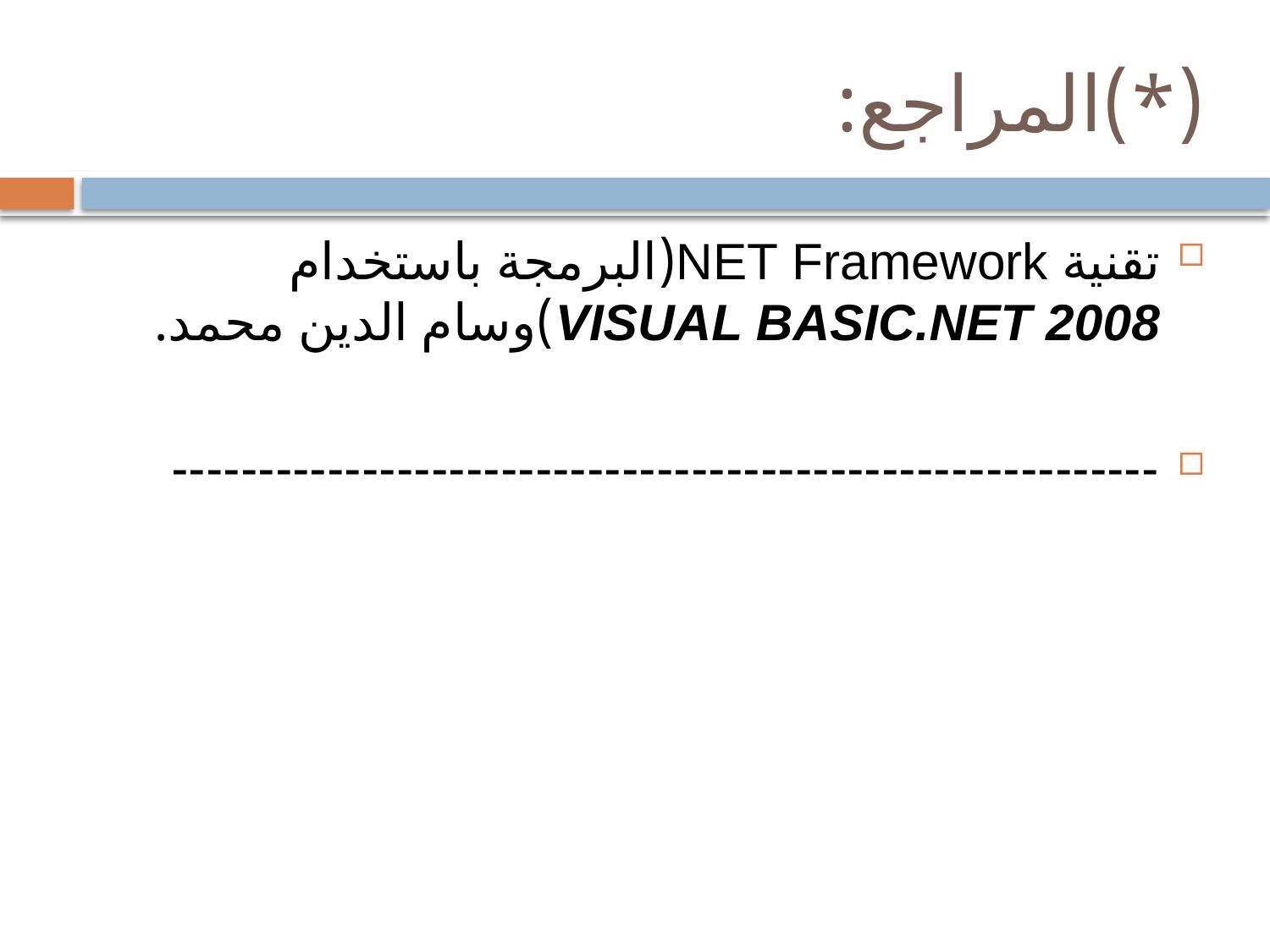

# (*)المراجع:
تقنية NET Framework(البرمجة باستخدام VISUAL BASIC.NET 2008)وسام الدين محمد.

---------------------------------------------------------